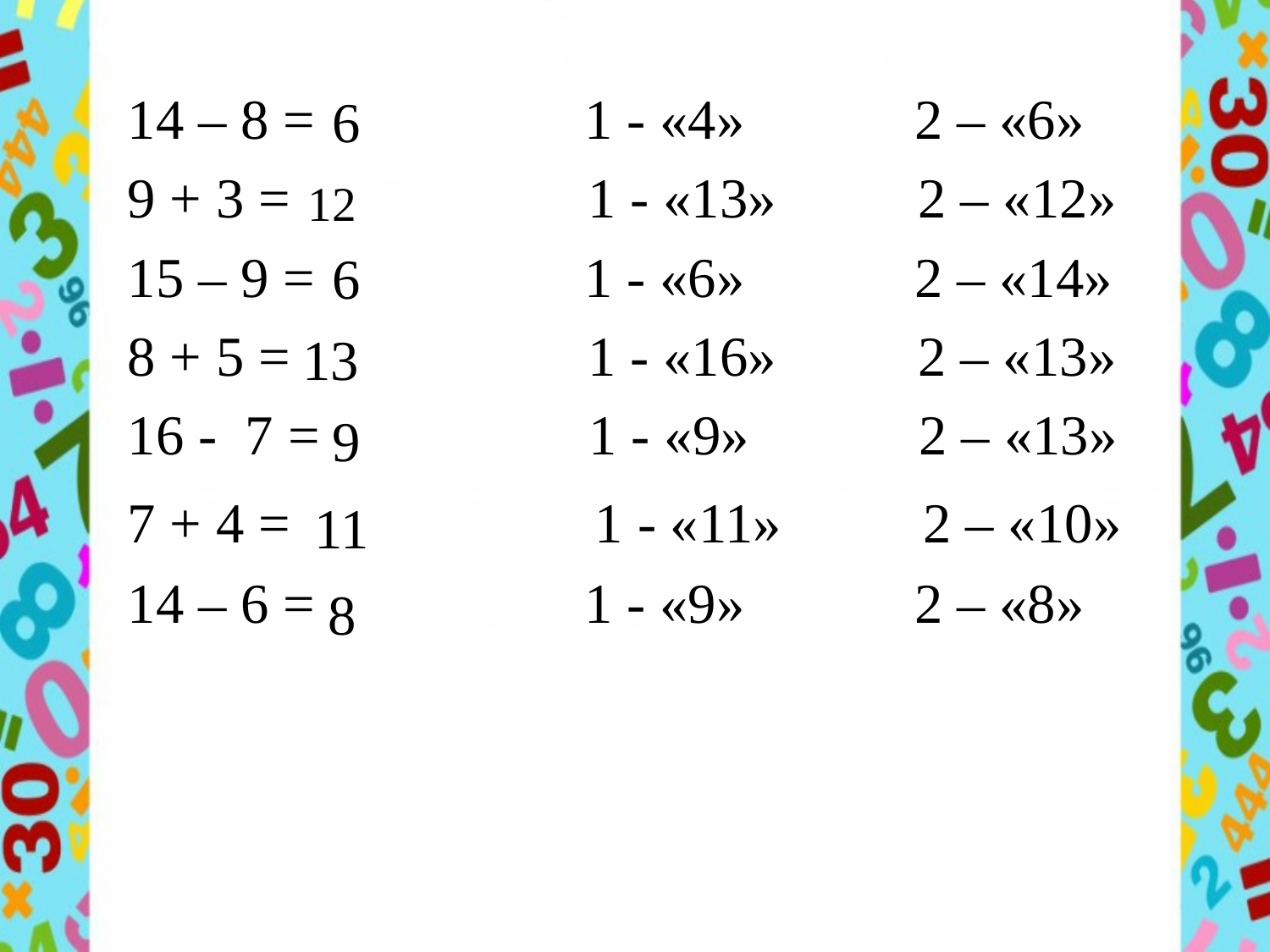

14 – 8 =                   1 - «4»            2 – «6»
9 + 3 =                     1 - «13»          2 – «12»
15 – 9 =                   1 - «6»            2 – «14»
8 + 5 =                     1 - «16»          2 – «13»
16 -  7 =                   1 - «9»            2 – «13»
7 + 4 =                     1 - «11»          2 – «10»
14 – 6 =                   1 - «9»            2 – «8»

6
12
6
13
9
11
8